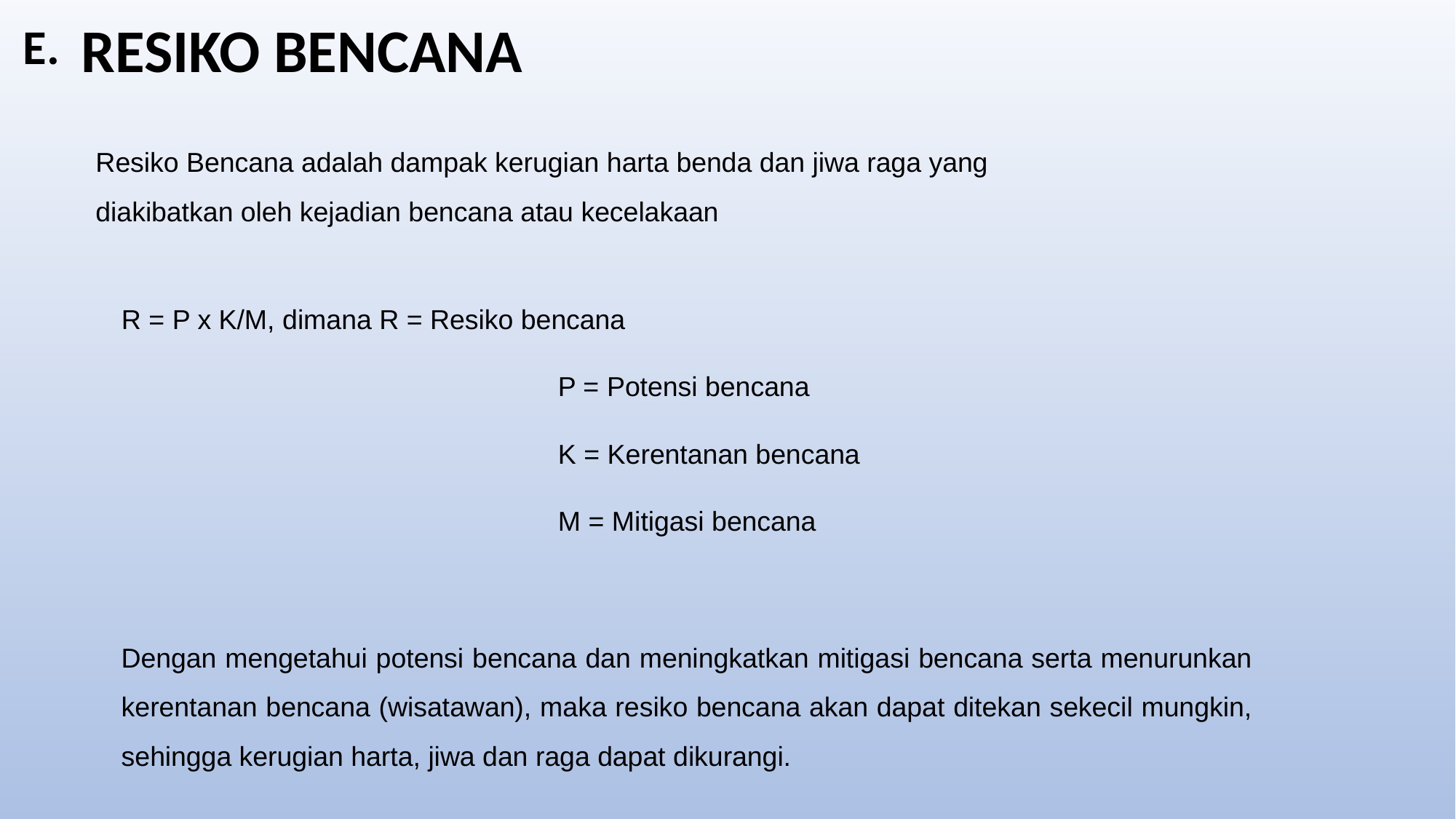

RESIKO BENCANA
E.
Resiko Bencana adalah dampak kerugian harta benda dan jiwa raga yang diakibatkan oleh kejadian bencana atau kecelakaan
R = P x K/M, dimana R = Resiko bencana
				P = Potensi bencana
				K = Kerentanan bencana
				M = Mitigasi bencana
Dengan mengetahui potensi bencana dan meningkatkan mitigasi bencana serta menurunkan kerentanan bencana (wisatawan), maka resiko bencana akan dapat ditekan sekecil mungkin, sehingga kerugian harta, jiwa dan raga dapat dikurangi.